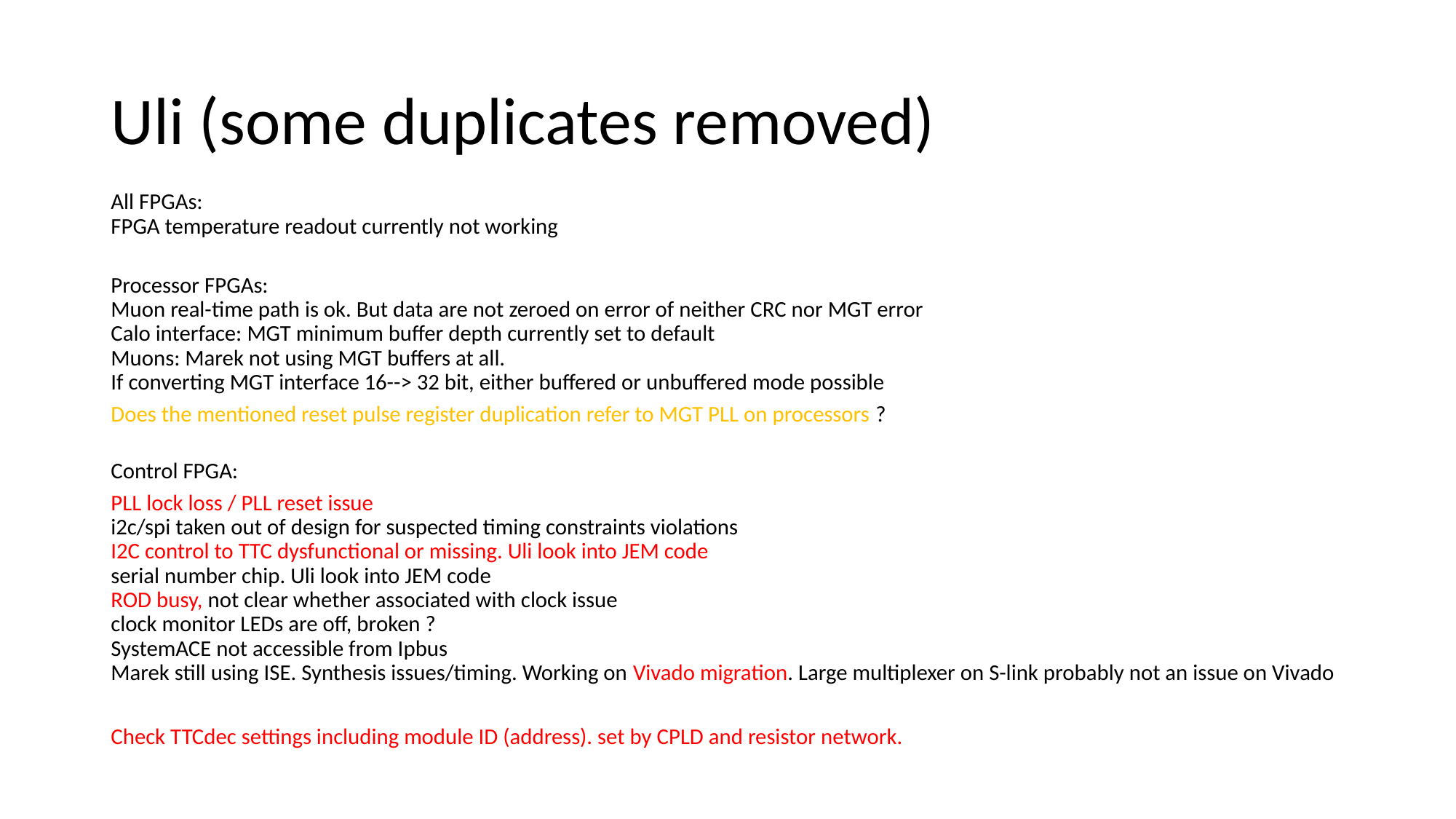

# Uli (some duplicates removed)
All FPGAs:
FPGA temperature readout currently not working
Processor FPGAs:
Muon real-time path is ok. But data are not zeroed on error of neither CRC nor MGT error
Calo interface: MGT minimum buffer depth currently set to default
Muons: Marek not using MGT buffers at all.
If converting MGT interface 16--> 32 bit, either buffered or unbuffered mode possible
Does the mentioned reset pulse register duplication refer to MGT PLL on processors ?
Control FPGA:
PLL lock loss / PLL reset issue
i2c/spi taken out of design for suspected timing constraints violations
I2C control to TTC dysfunctional or missing. Uli look into JEM code
serial number chip. Uli look into JEM code
ROD busy, not clear whether associated with clock issue
clock monitor LEDs are off, broken ?
SystemACE not accessible from Ipbus
Marek still using ISE. Synthesis issues/timing. Working on Vivado migration. Large multiplexer on S-link probably not an issue on Vivado

Check TTCdec settings including module ID (address). set by CPLD and resistor network.